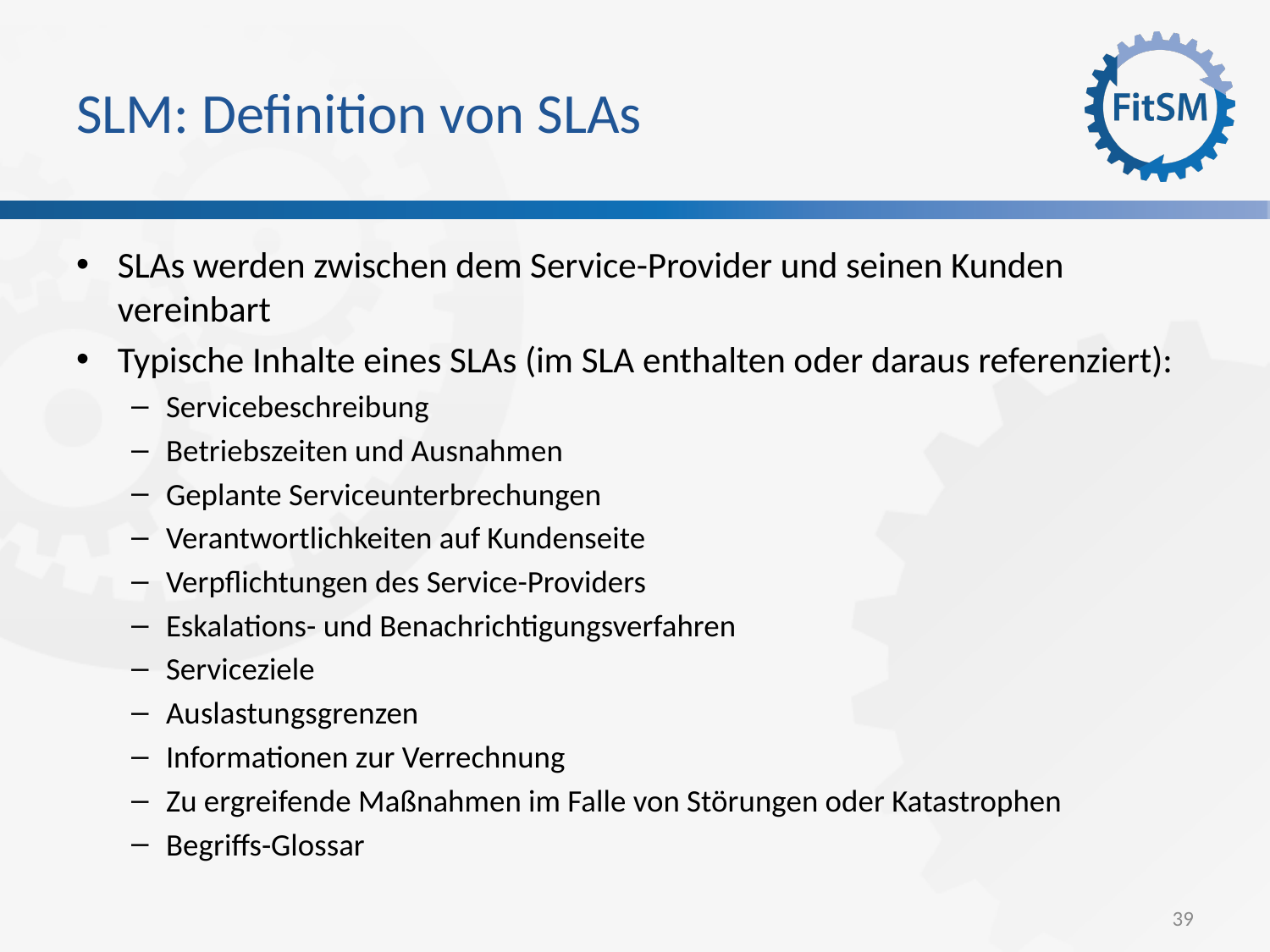

# SLM: Definition von SLAs
SLAs werden zwischen dem Service-Provider und seinen Kunden vereinbart
Typische Inhalte eines SLAs (im SLA enthalten oder daraus referenziert):
Servicebeschreibung
Betriebszeiten und Ausnahmen
Geplante Serviceunterbrechungen
Verantwortlichkeiten auf Kundenseite
Verpflichtungen des Service-Providers
Eskalations- und Benachrichtigungsverfahren
Serviceziele
Auslastungsgrenzen
Informationen zur Verrechnung
Zu ergreifende Maßnahmen im Falle von Störungen oder Katastrophen
Begriffs-Glossar
39